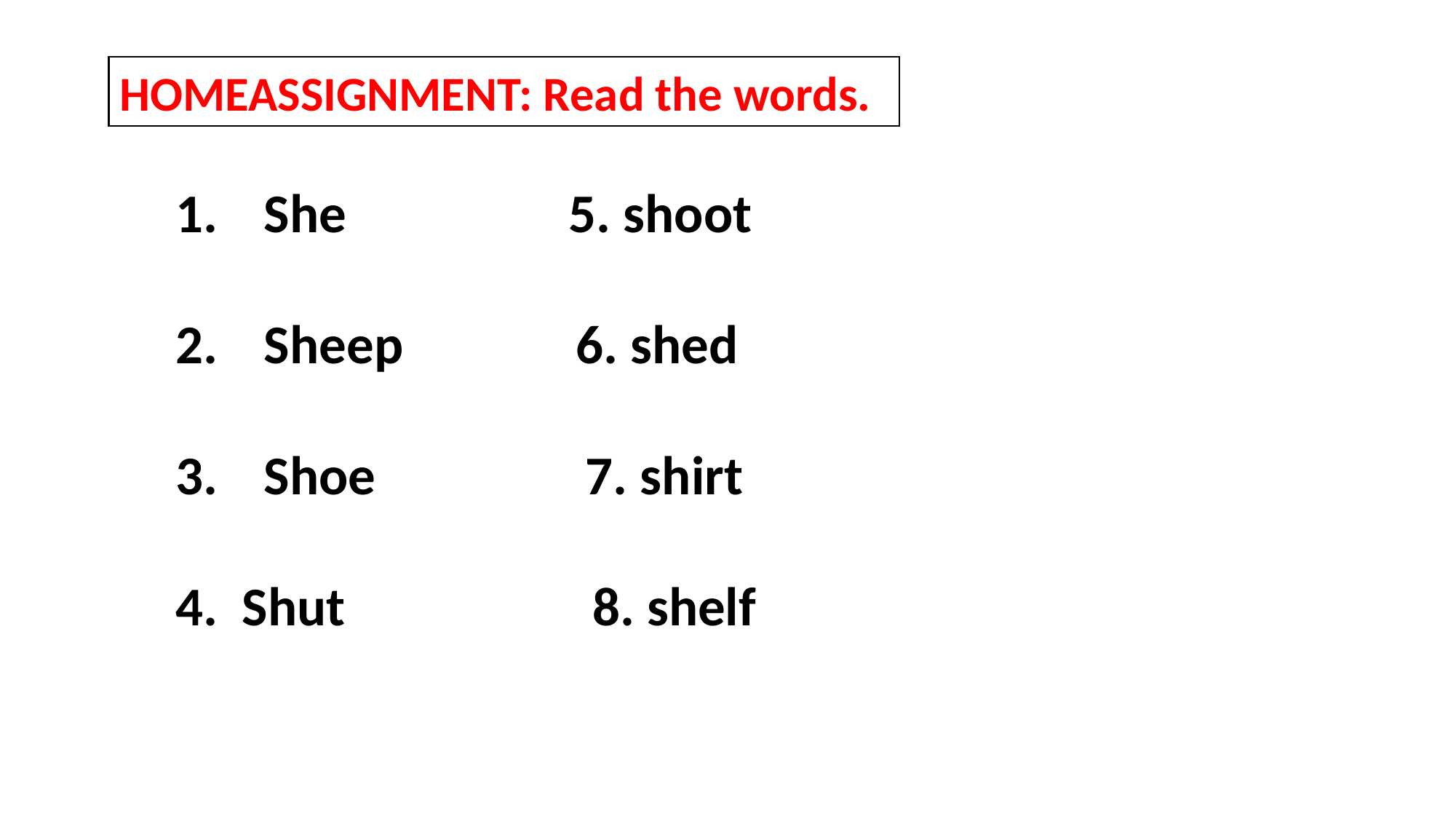

HOMEASSIGNMENT: Read the words.
She                  5. shoot

Sheep              6. shed

Shoe                 7. shirt

4.  Shut                    8. shelf